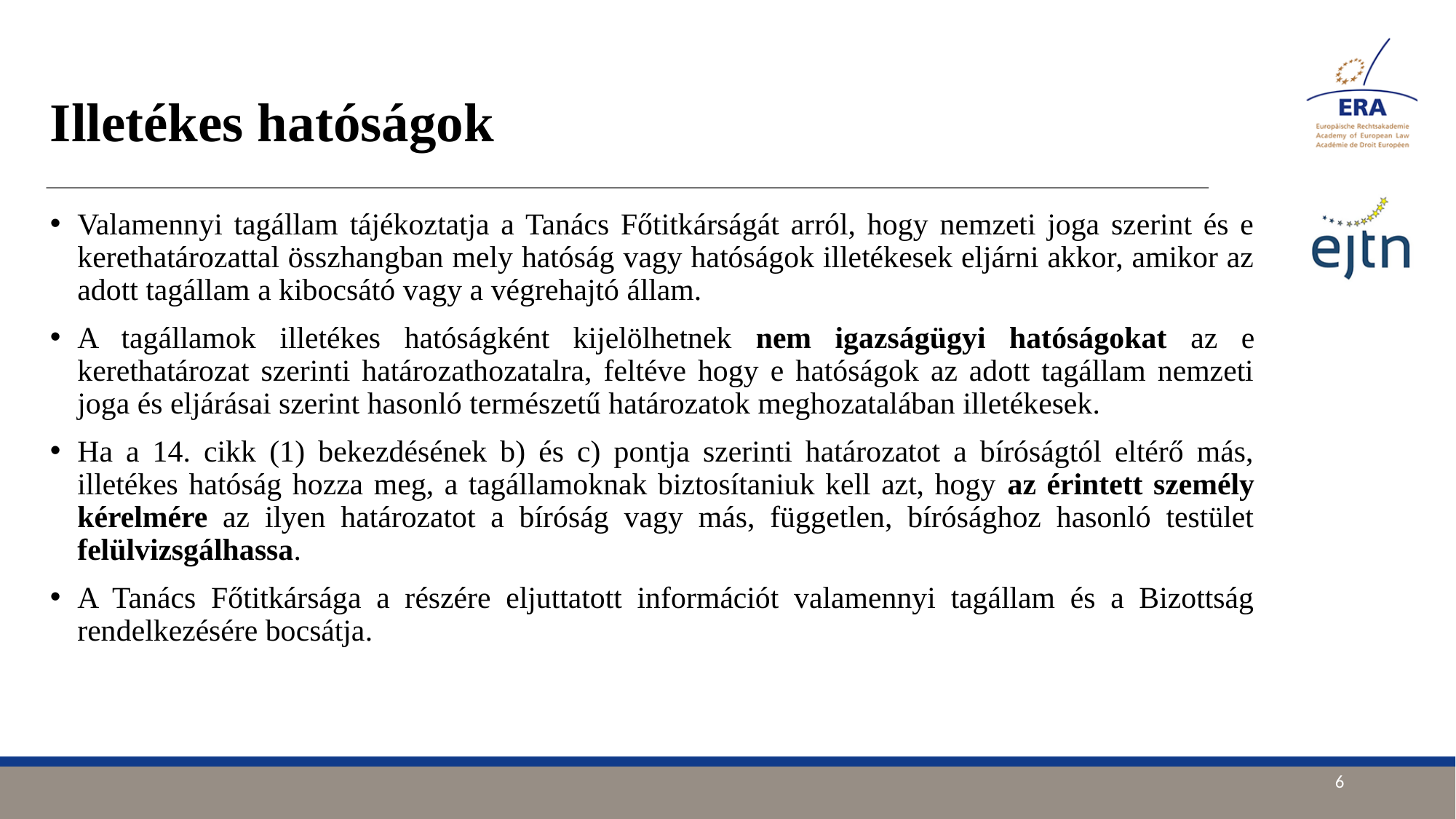

# Illetékes hatóságok
Valamennyi tagállam tájékoztatja a Tanács Főtitkárságát arról, hogy nemzeti joga szerint és e kerethatározattal összhangban mely hatóság vagy hatóságok illetékesek eljárni akkor, amikor az adott tagállam a kibocsátó vagy a végrehajtó állam.
A tagállamok illetékes hatóságként kijelölhetnek nem igazságügyi hatóságokat az e kerethatározat szerinti határozathozatalra, feltéve hogy e hatóságok az adott tagállam nemzeti joga és eljárásai szerint hasonló természetű határozatok meghozatalában illetékesek.
Ha a 14. cikk (1) bekezdésének b) és c) pontja szerinti határozatot a bíróságtól eltérő más, illetékes hatóság hozza meg, a tagállamoknak biztosítaniuk kell azt, hogy az érintett személy kérelmére az ilyen határozatot a bíróság vagy más, független, bírósághoz hasonló testület felülvizsgálhassa.
A Tanács Főtitkársága a részére eljuttatott információt valamennyi tagállam és a Bizottság rendelkezésére bocsátja.
6